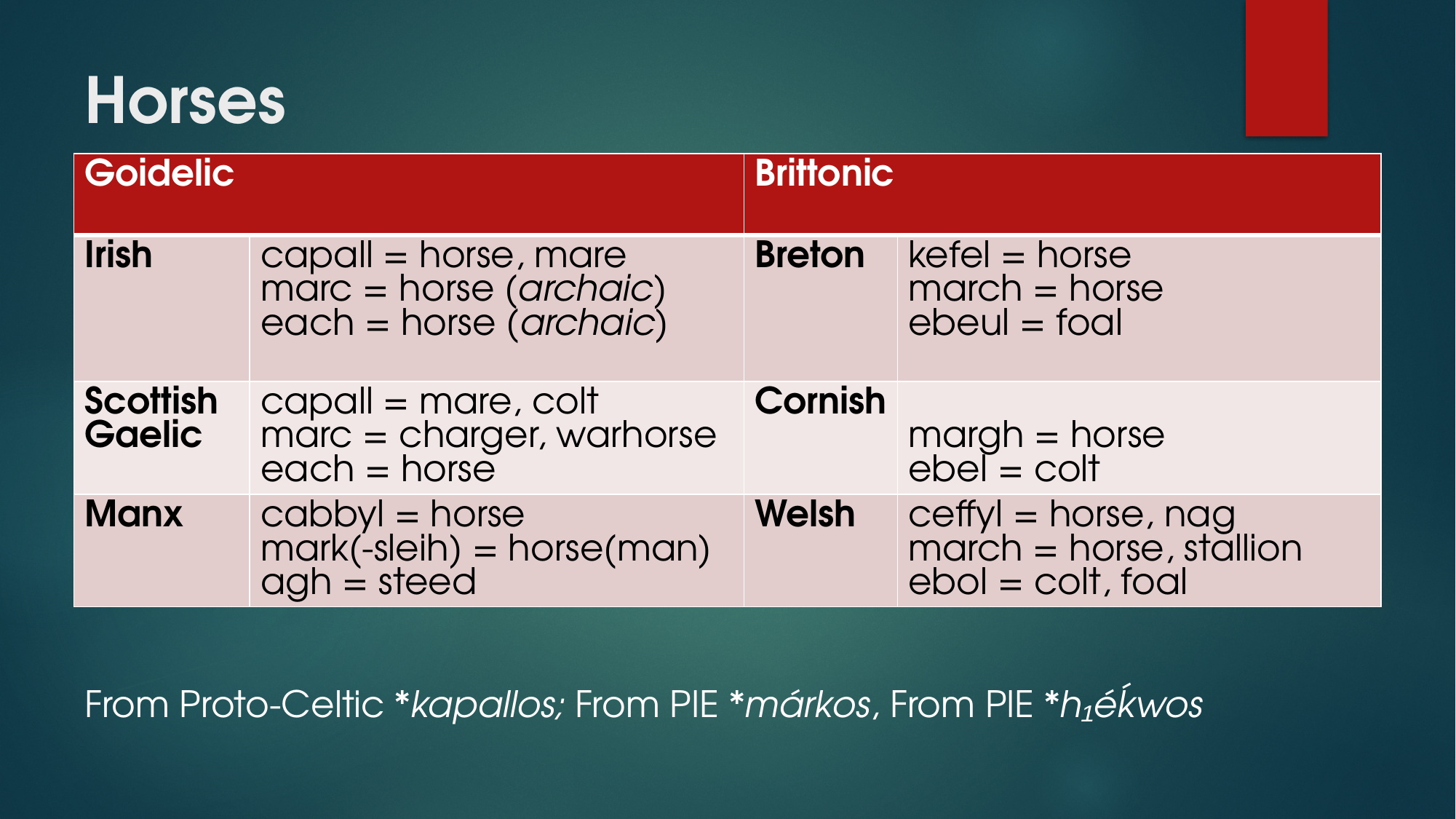

# Horses
| Goidelic |  | Brittonic |  |
| --- | --- | --- | --- |
| Irish | capall = horse, mare marc = horse (archaic) each = horse (archaic) | Breton | kefel = horse march = horse ebeul = foal |
| Scottish Gaelic | capall = mare, colt marc = charger, warhorse each = horse | Cornish | margh = horse ebel = colt |
| Manx | cabbyl = horse mark(-sleih) = horse(man) agh = steed | Welsh | ceffyl = horse, nag march = horse, stallion ebol = colt, foal |
From Proto-Celtic *kapallos; From PIE *márkos, From PIE *h₁éḱwos